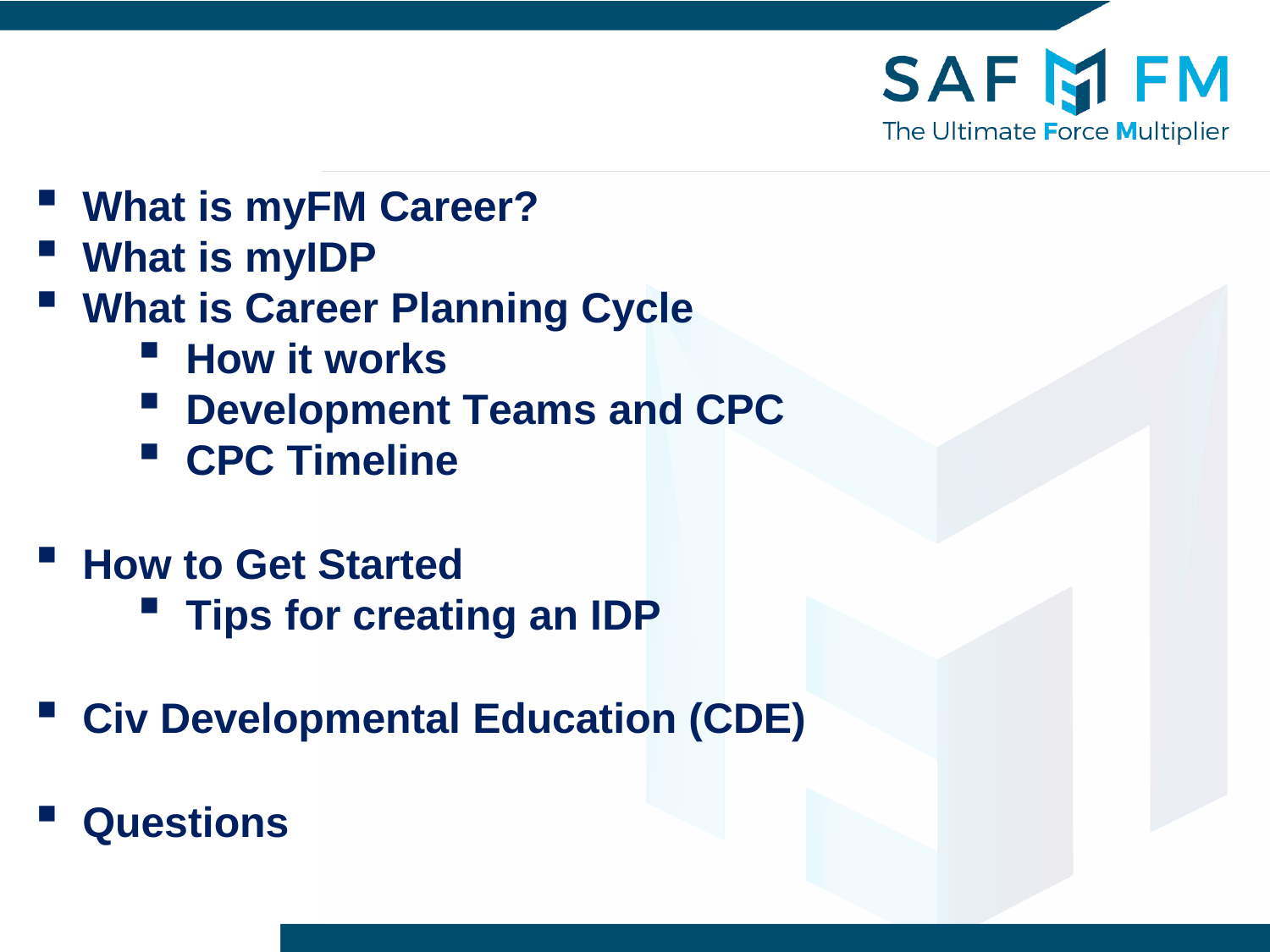

What is myFM Career?
What is myIDP
What is Career Planning Cycle
How it works
Development Teams and CPC
CPC Timeline

How to Get Started
Tips for creating an IDP

Civ Developmental Education (CDE)

Questions